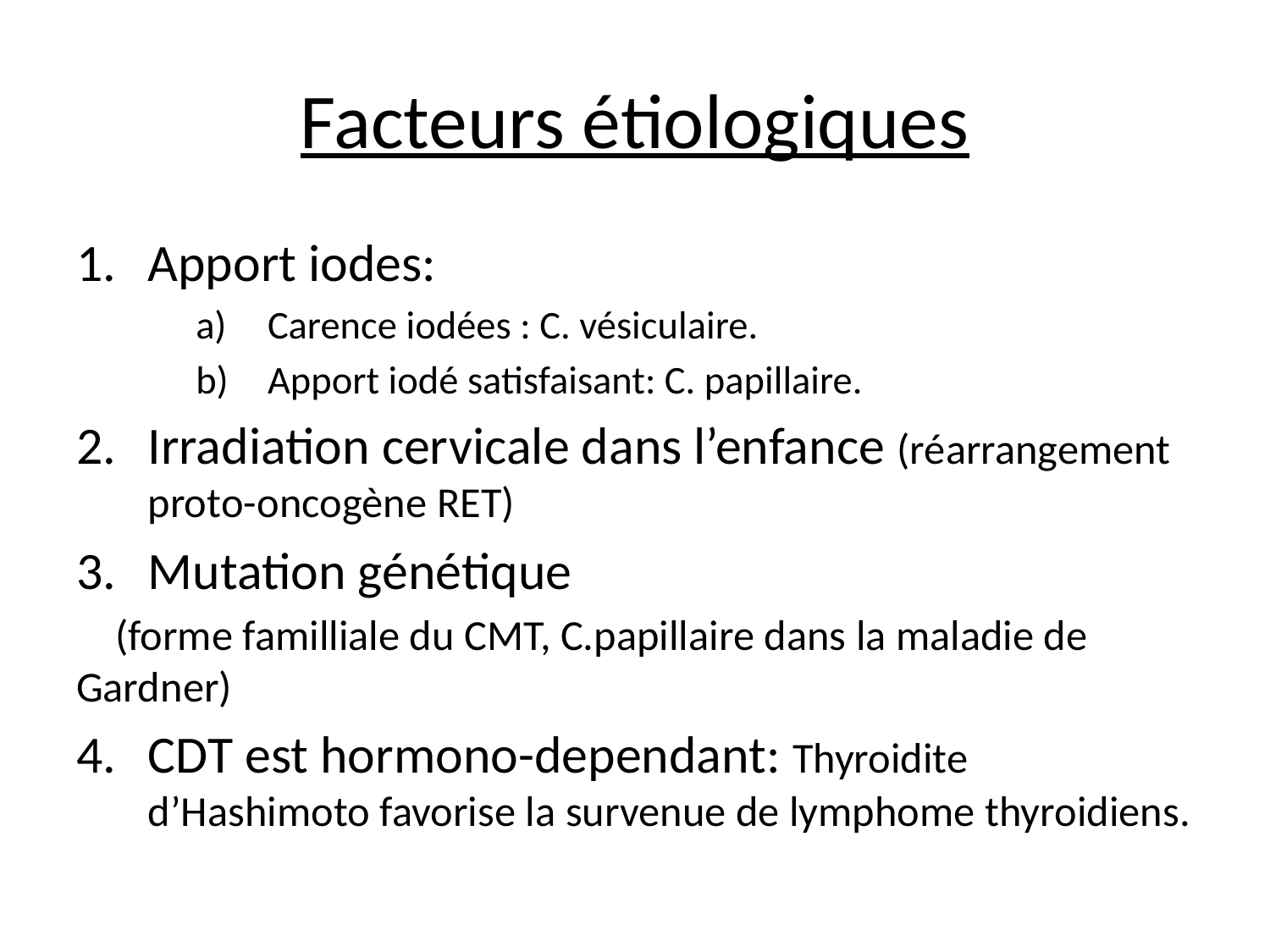

# Facteurs étiologiques
Apport iodes:
Carence iodées : C. vésiculaire.
Apport iodé satisfaisant: C. papillaire.
Irradiation cervicale dans l’enfance (réarrangement proto-oncogène RET)
Mutation génétique
    (forme familliale du CMT, C.papillaire dans la maladie de Gardner)
CDT est hormono-dependant: Thyroidite d’Hashimoto favorise la survenue de lymphome thyroidiens.